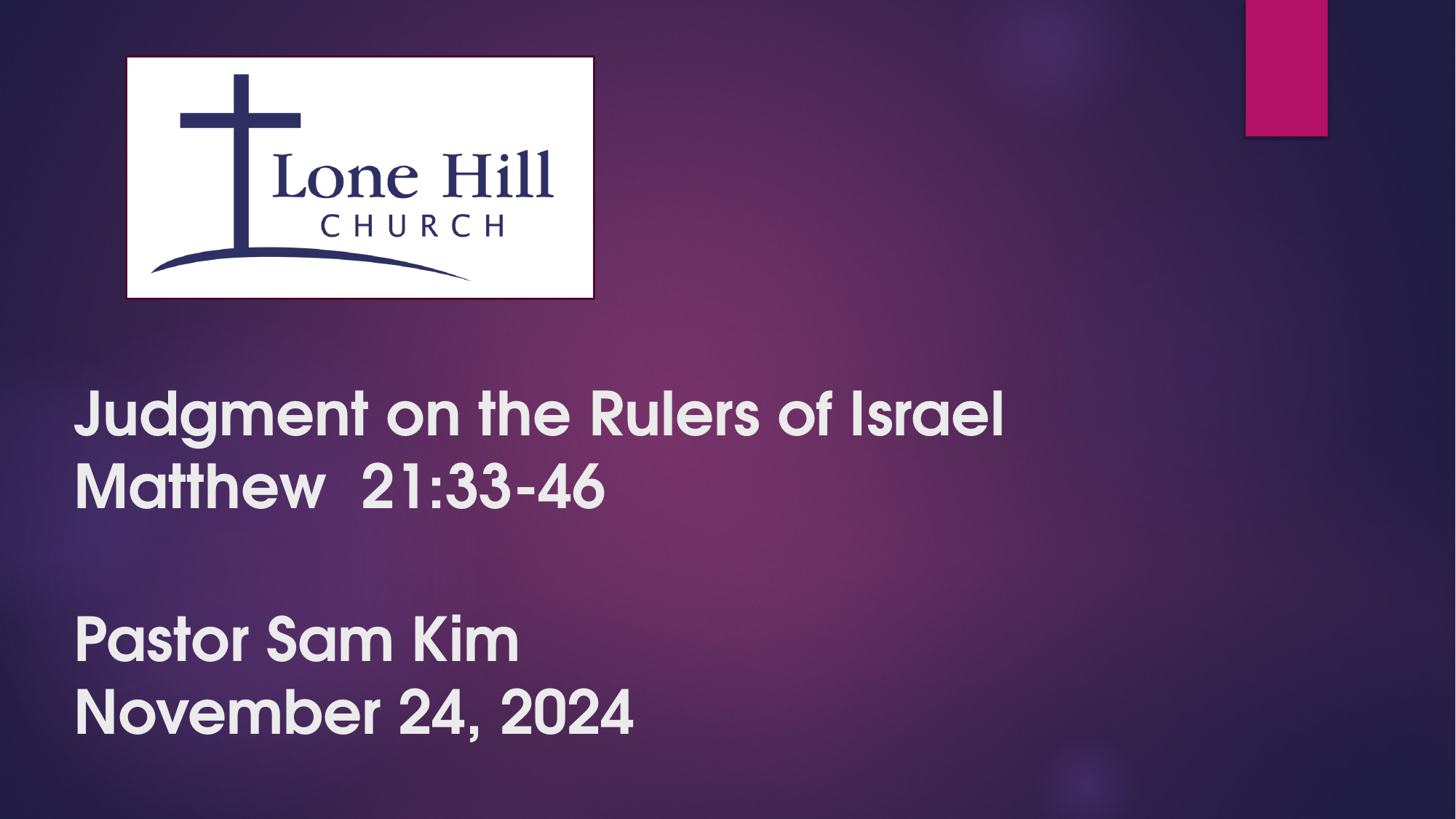

# Judgment on the Rulers of Israel Matthew  21:33-46 Pastor Sam Kim November 24, 2024